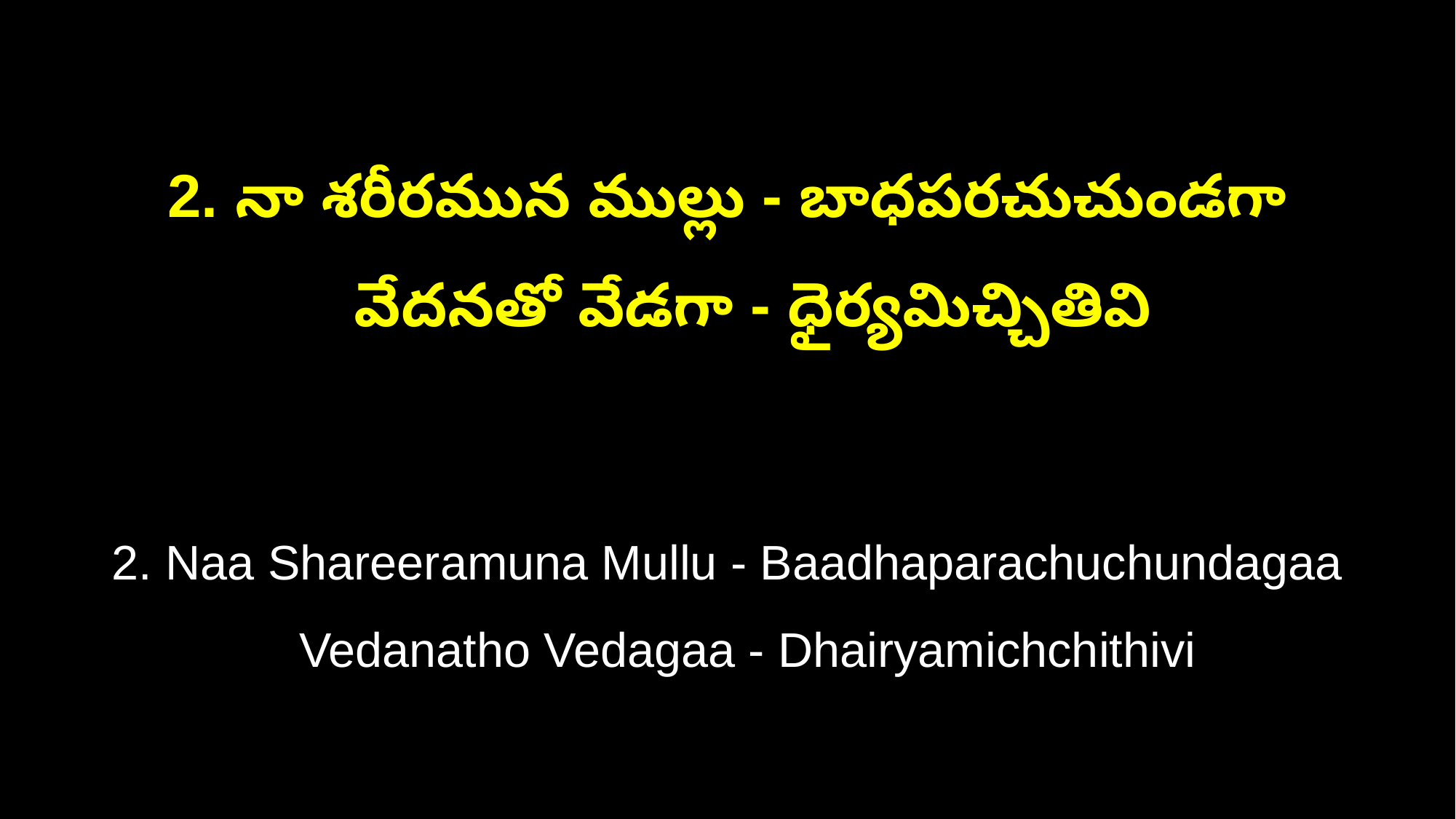

2. నా శరీరమున ముల్లు - బాధపరచుచుండగా
   వేదనతో వేడగా - ధైర్యమిచ్చితివి
2. Naa Shareeramuna Mullu - Baadhaparachuchundagaa
   Vedanatho Vedagaa - Dhairyamichchithivi